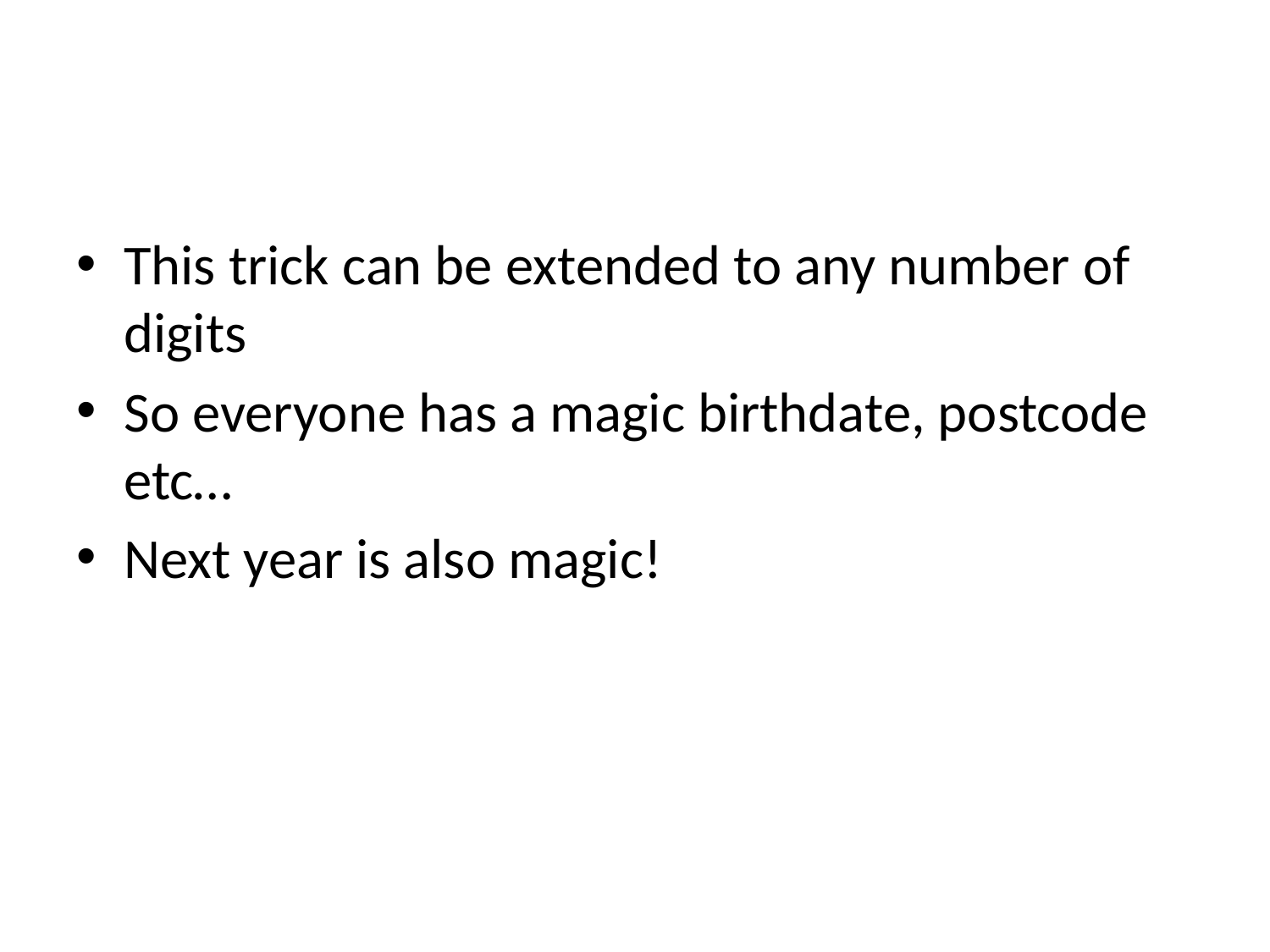

This trick can be extended to any number of digits
So everyone has a magic birthdate, postcode etc…
Next year is also magic!